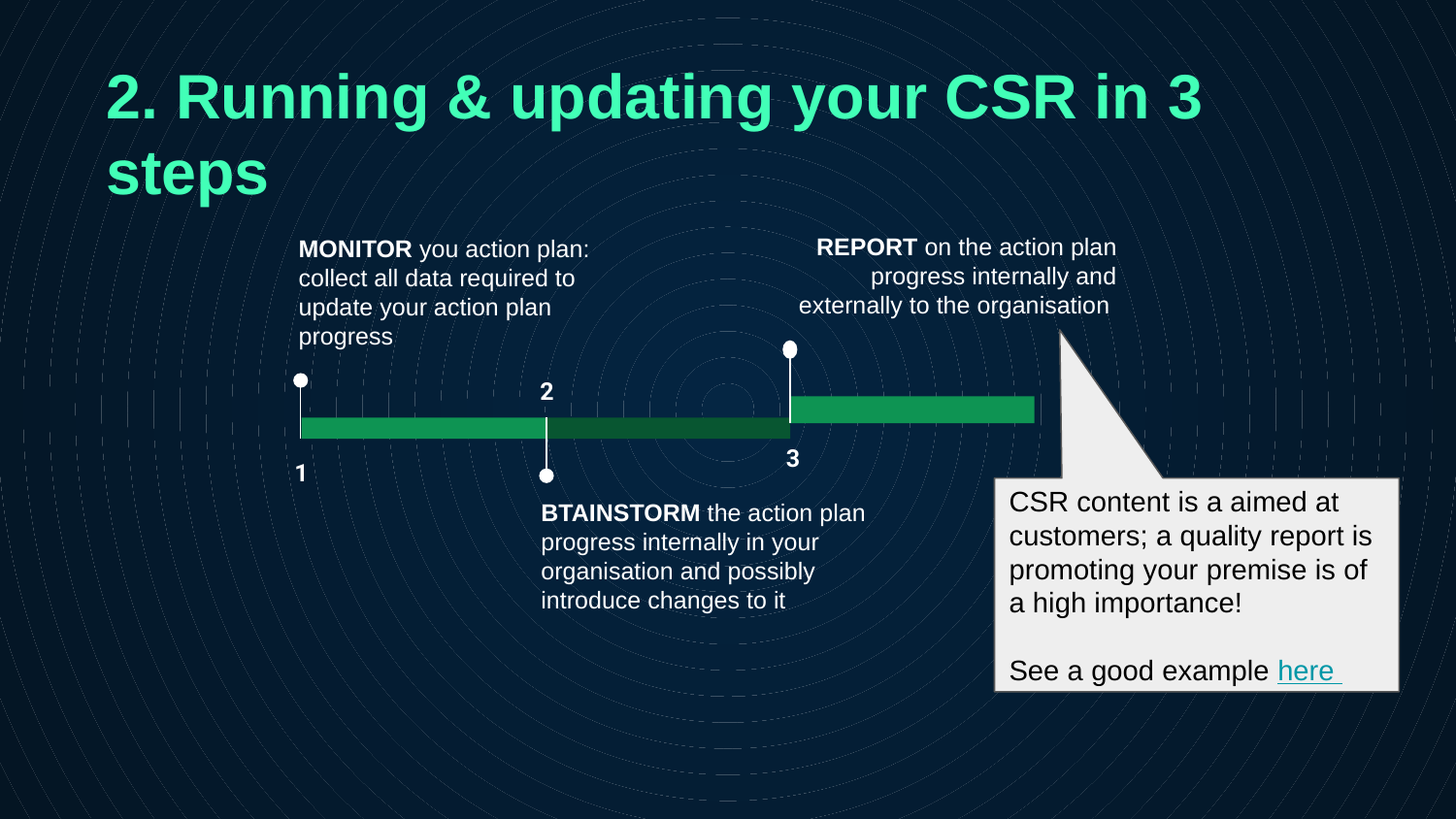

2. Running & updating your CSR in 3 steps

REPORT on the action plan progress internally and externally to the organisation

3
MONITOR you action plan: collect all data required to update your action plan progress

1
2

BTAINSTORM the action plan progress internally in your organisation and possibly introduce changes to it
CSR content is a aimed at customers; a quality report is promoting your premise is of a high importance!

See a good example here